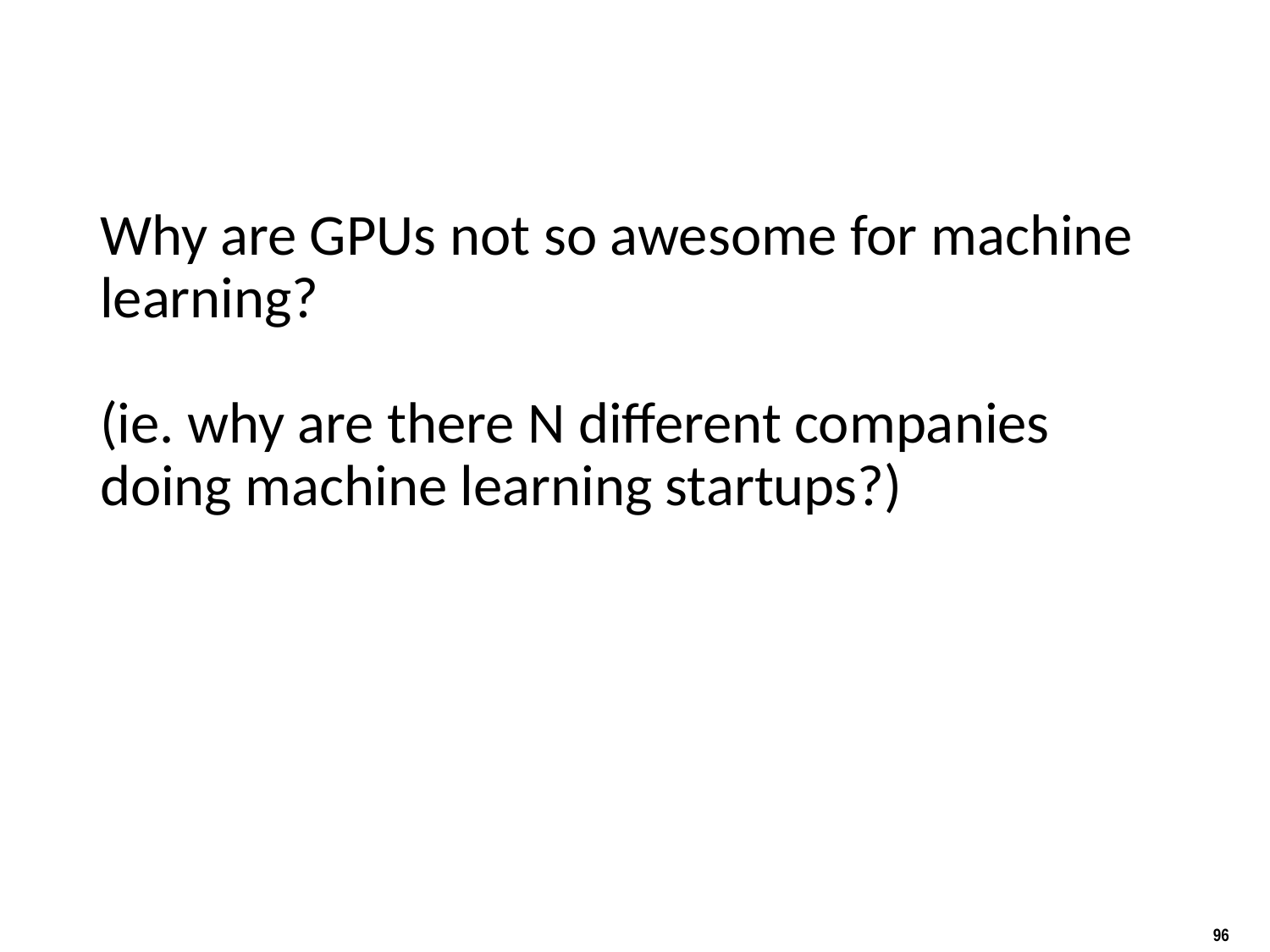

# Why are GPUs not so awesome for machine learning? (ie. why are there N different companies doing machine learning startups?)